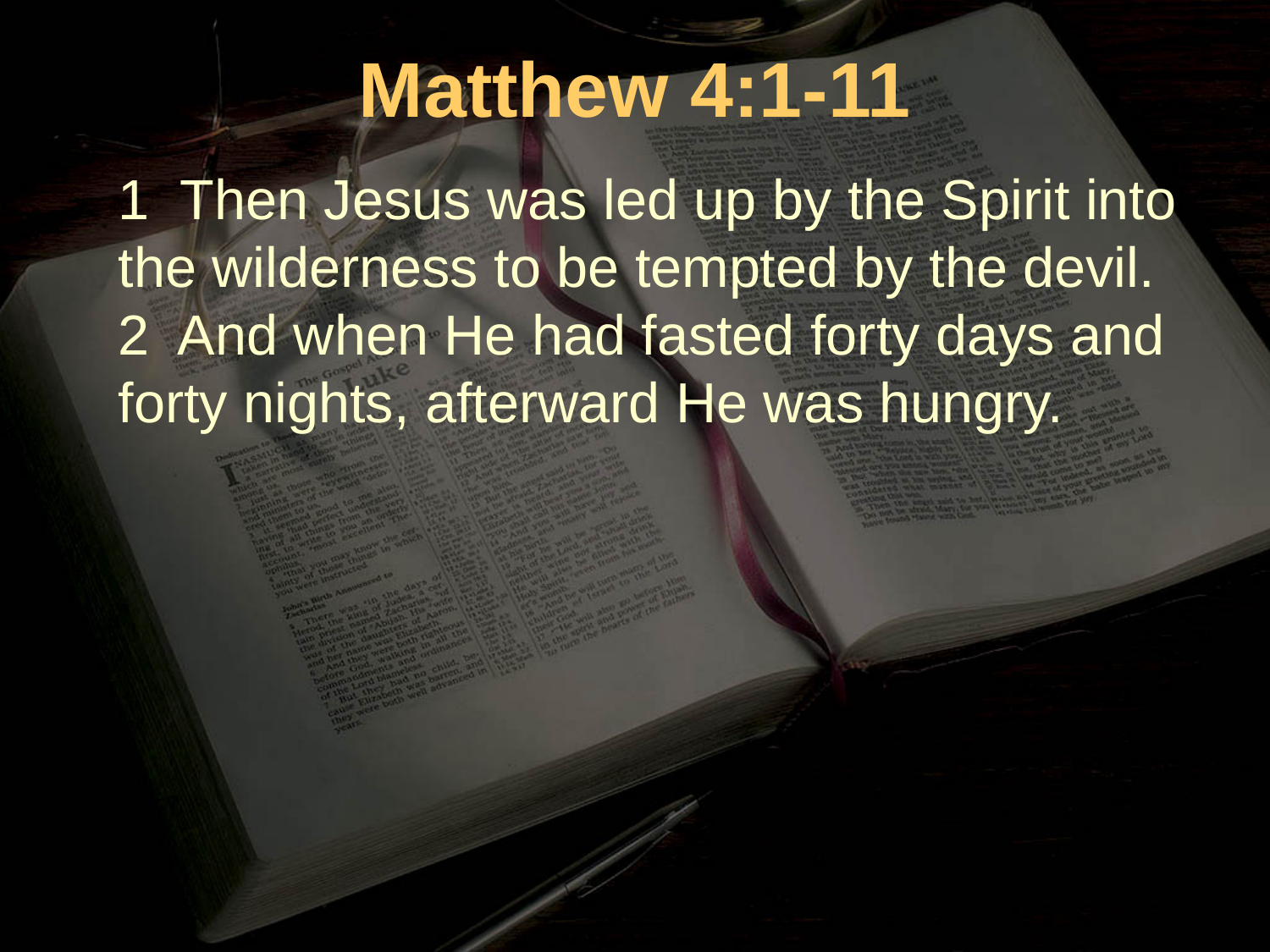

Matthew 4:1-11
1  Then Jesus was led up by the Spirit into the wilderness to be tempted by the devil.
2  And when He had fasted forty days and forty nights, afterward He was hungry.